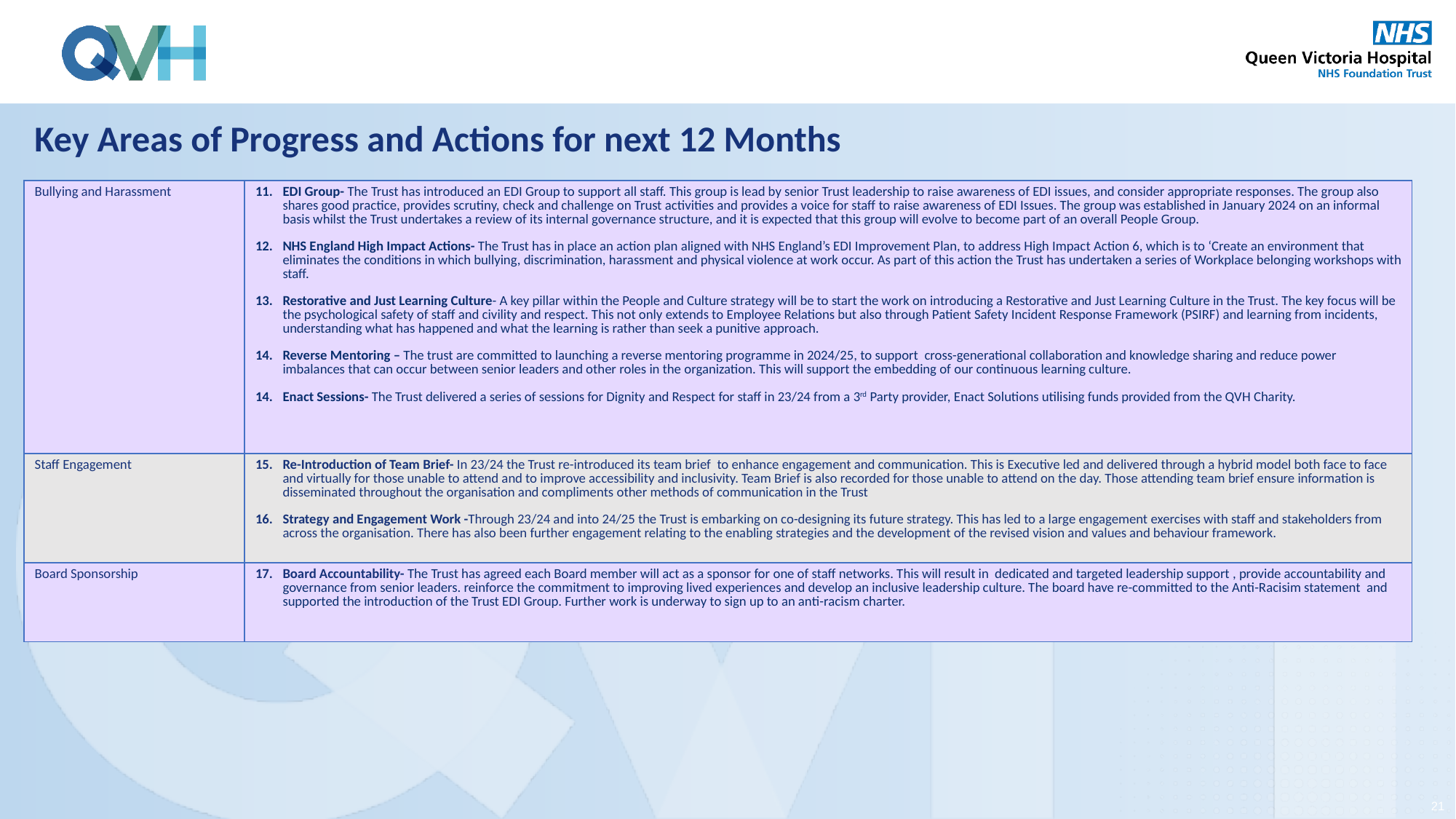

Key Areas of Progress and Actions for next 12 Months

| Bullying and Harassment | EDI Group- The Trust has introduced an EDI Group to support all staff. This group is lead by senior Trust leadership to raise awareness of EDI issues, and consider appropriate responses. The group also shares good practice, provides scrutiny, check and challenge on Trust activities and provides a voice for staff to raise awareness of EDI Issues. The group was established in January 2024 on an informal basis whilst the Trust undertakes a review of its internal governance structure, and it is expected that this group will evolve to become part of an overall People Group. NHS England High Impact Actions- The Trust has in place an action plan aligned with NHS England’s EDI Improvement Plan, to address High Impact Action 6, which is to ‘Create an environment that eliminates the conditions in which bullying, discrimination, harassment and physical violence at work occur. As part of this action the Trust has undertaken a series of Workplace belonging workshops with staff. Restorative and Just Learning Culture- A key pillar within the People and Culture strategy will be to start the work on introducing a Restorative and Just Learning Culture in the Trust. The key focus will be the psychological safety of staff and civility and respect. This not only extends to Employee Relations but also through Patient Safety Incident Response Framework (PSIRF) and learning from incidents, understanding what has happened and what the learning is rather than seek a punitive approach. Reverse Mentoring – The trust are committed to launching a reverse mentoring programme in 2024/25, to support cross-generational collaboration and knowledge sharing and reduce power imbalances that can occur between senior leaders and other roles in the organization. This will support the embedding of our continuous learning culture. Enact Sessions- The Trust delivered a series of sessions for Dignity and Respect for staff in 23/24 from a 3rd Party provider, Enact Solutions utilising funds provided from the QVH Charity. |
| --- | --- |
| Staff Engagement | Re-Introduction of Team Brief- In 23/24 the Trust re-introduced its team brief to enhance engagement and communication. This is Executive led and delivered through a hybrid model both face to face and virtually for those unable to attend and to improve accessibility and inclusivity. Team Brief is also recorded for those unable to attend on the day. Those attending team brief ensure information is disseminated throughout the organisation and compliments other methods of communication in the Trust Strategy and Engagement Work -Through 23/24 and into 24/25 the Trust is embarking on co-designing its future strategy. This has led to a large engagement exercises with staff and stakeholders from across the organisation. There has also been further engagement relating to the enabling strategies and the development of the revised vision and values and behaviour framework. |
| Board Sponsorship | Board Accountability- The Trust has agreed each Board member will act as a sponsor for one of staff networks. This will result in dedicated and targeted leadership support , provide accountability and governance from senior leaders. reinforce the commitment to improving lived experiences and develop an inclusive leadership culture. The board have re-committed to the Anti-Racisim statement and supported the introduction of the Trust EDI Group. Further work is underway to sign up to an anti-racism charter. |